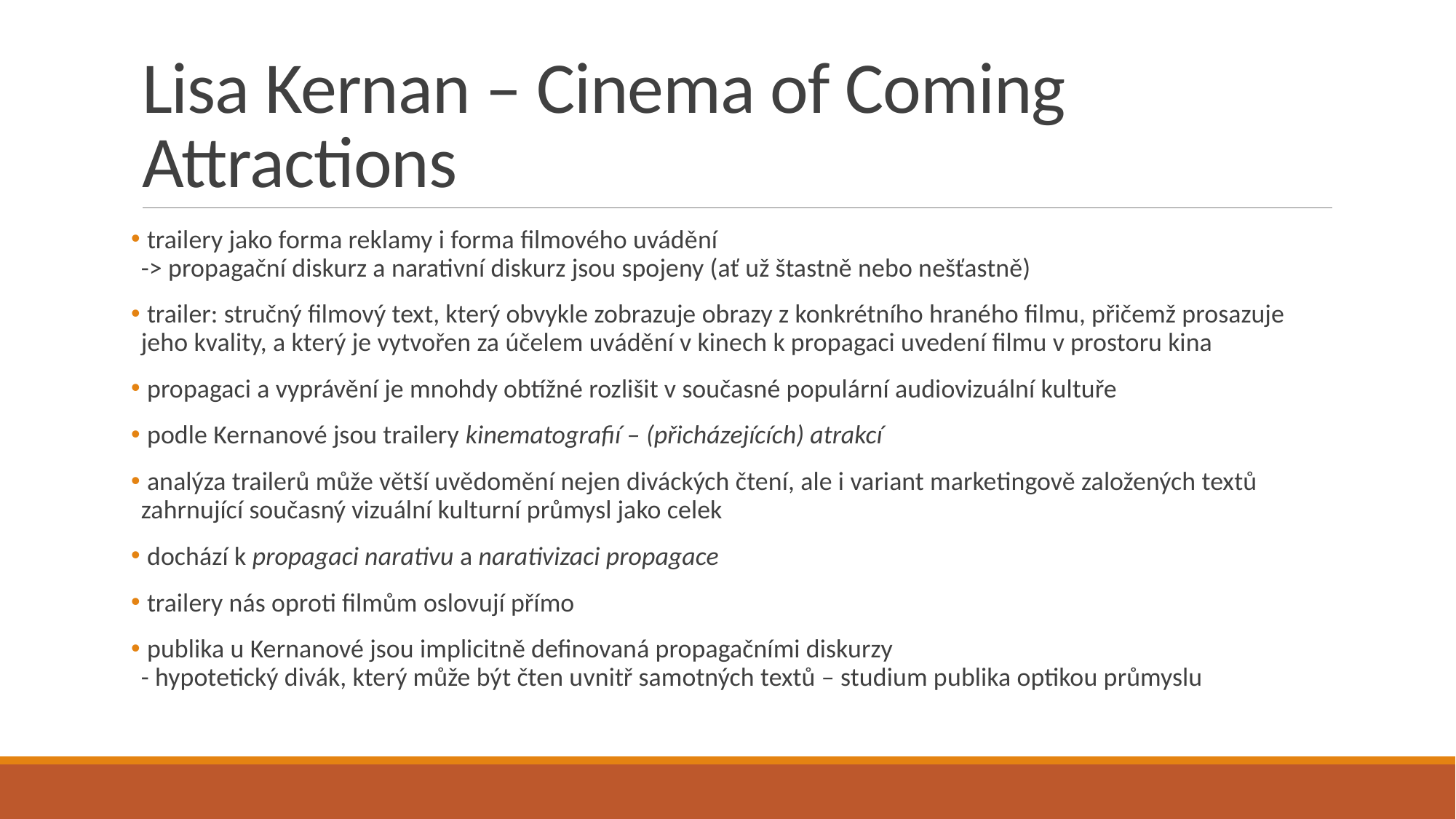

# Lisa Kernan – Cinema of Coming Attractions
 trailery jako forma reklamy i forma filmového uvádění
-> propagační diskurz a narativní diskurz jsou spojeny (ať už štastně nebo nešťastně)
 trailer: stručný filmový text, který obvykle zobrazuje obrazy z konkrétního hraného filmu, přičemž prosazuje jeho kvality, a který je vytvořen za účelem uvádění v kinech k propagaci uvedení filmu v prostoru kina
 propagaci a vyprávění je mnohdy obtížné rozlišit v současné populární audiovizuální kultuře
 podle Kernanové jsou trailery kinematografií – (přicházejících) atrakcí
 analýza trailerů může větší uvědomění nejen diváckých čtení, ale i variant marketingově založených textů zahrnující současný vizuální kulturní průmysl jako celek
 dochází k propagaci narativu a narativizaci propagace
 trailery nás oproti filmům oslovují přímo
 publika u Kernanové jsou implicitně definovaná propagačními diskurzy
- hypotetický divák, který může být čten uvnitř samotných textů – studium publika optikou průmyslu